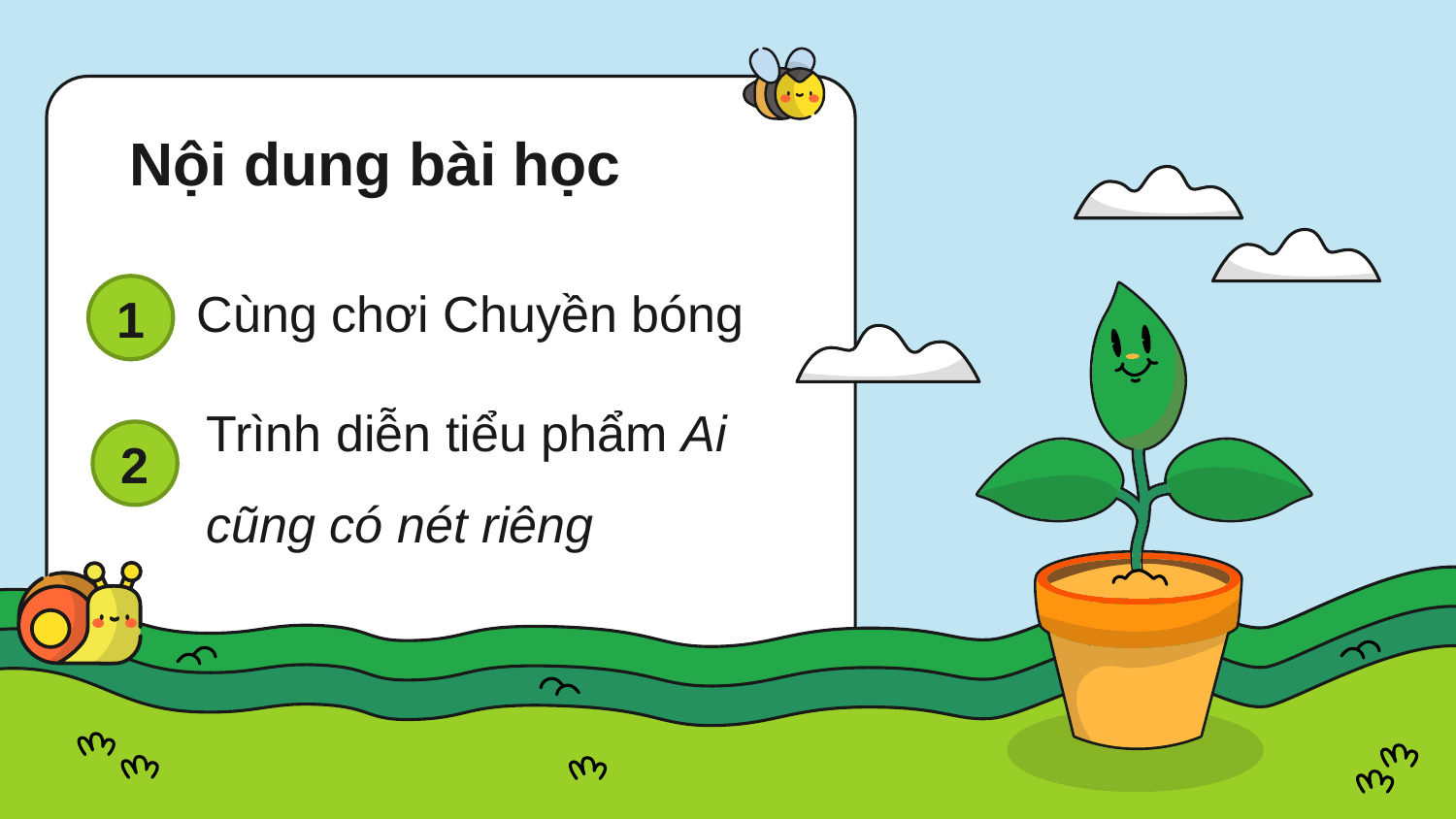

# Nội dung bài học

Cùng chơi Chuyền bóng
1

Trình diễn tiểu phẩm Ai cũng có nét riêng
2